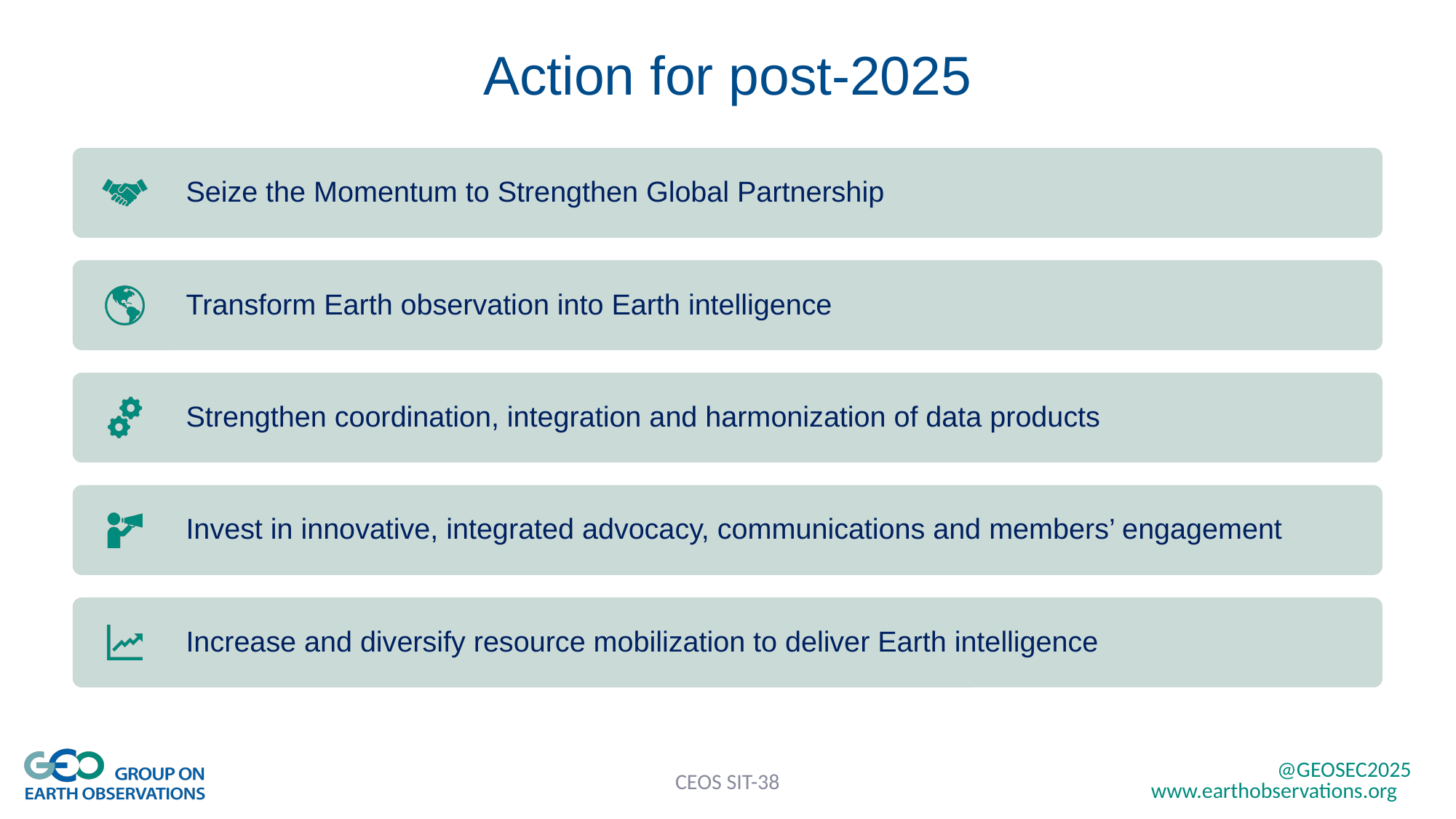

# Action for post-2025

Seize the Momentum to Strengthen Global Partnership

Transform Earth observation into Earth intelligence

Strengthen coordination, integration and harmonization of data products

Invest in innovative, integrated advocacy, communications and members’ engagement

Increase and diversify resource mobilization to deliver Earth intelligence

CEOS SIT-38